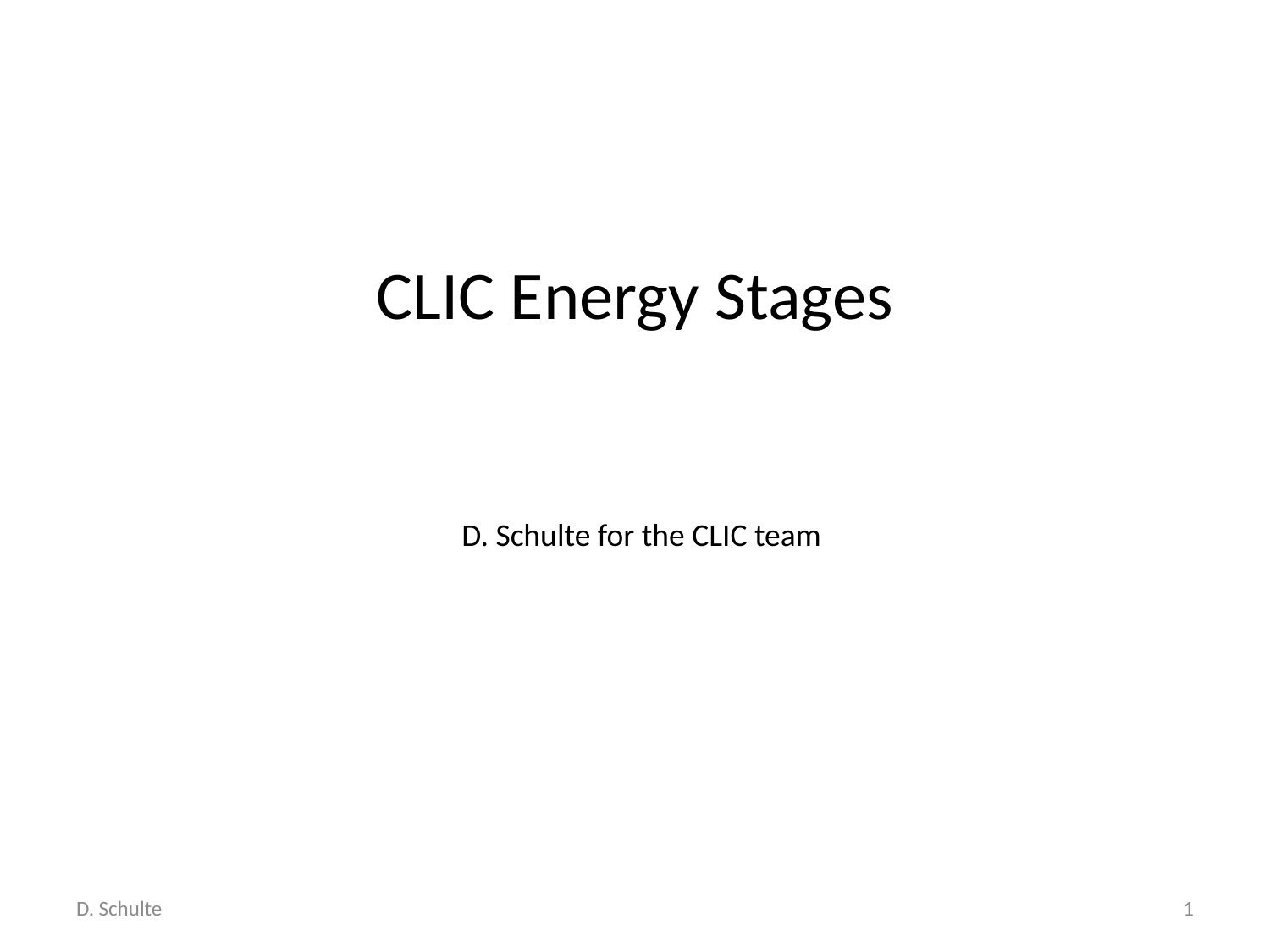

# CLIC Energy Stages
D. Schulte for the CLIC team
D. Schulte
1